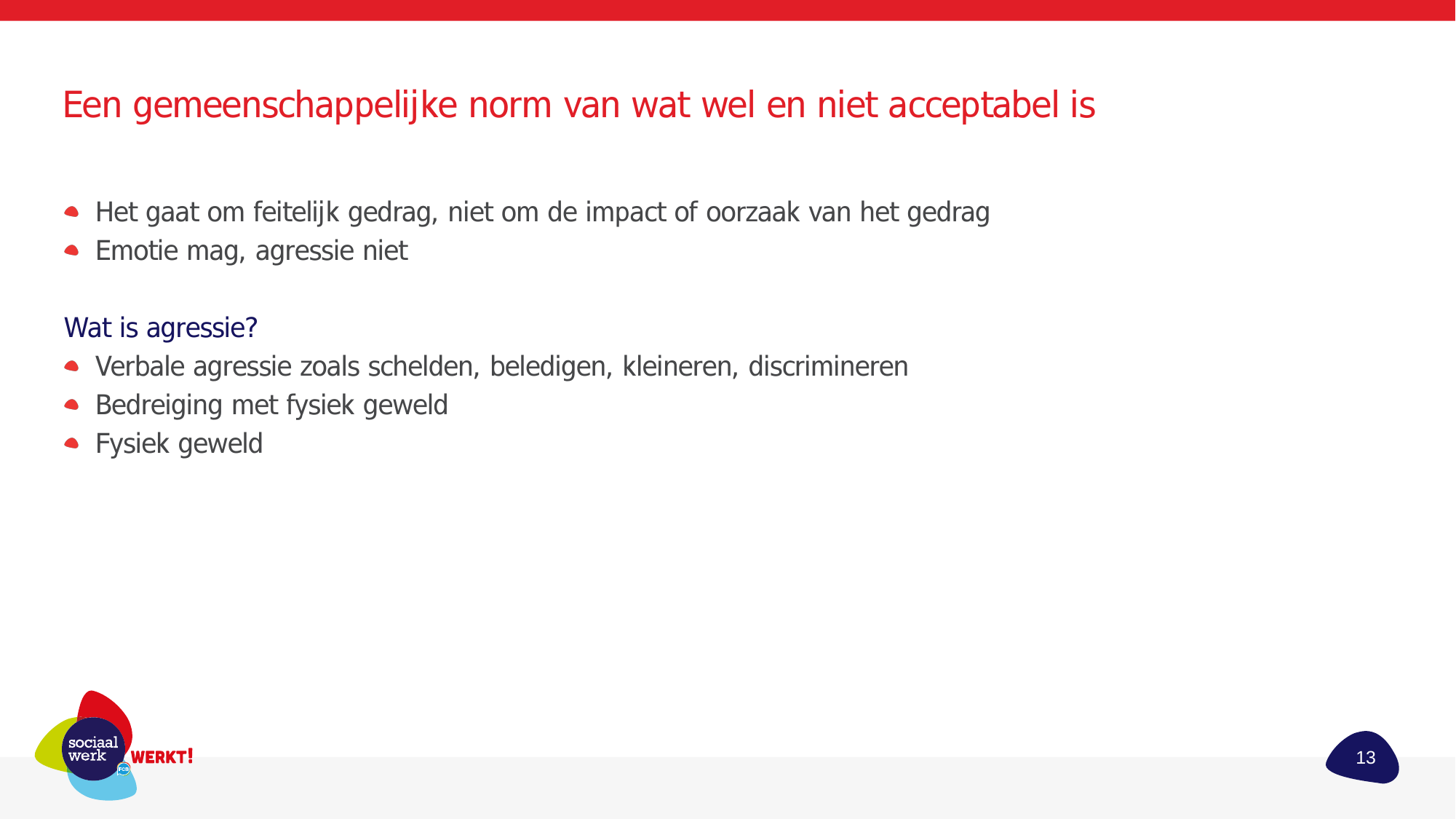

# Een gemeenschappelijke norm van wat wel en niet acceptabel is
Het gaat om feitelijk gedrag, niet om de impact of oorzaak van het gedrag
Emotie mag, agressie niet

Wat is agressie?
Verbale agressie zoals schelden, beledigen, kleineren, discrimineren
Bedreiging met fysiek geweld
Fysiek geweld

13